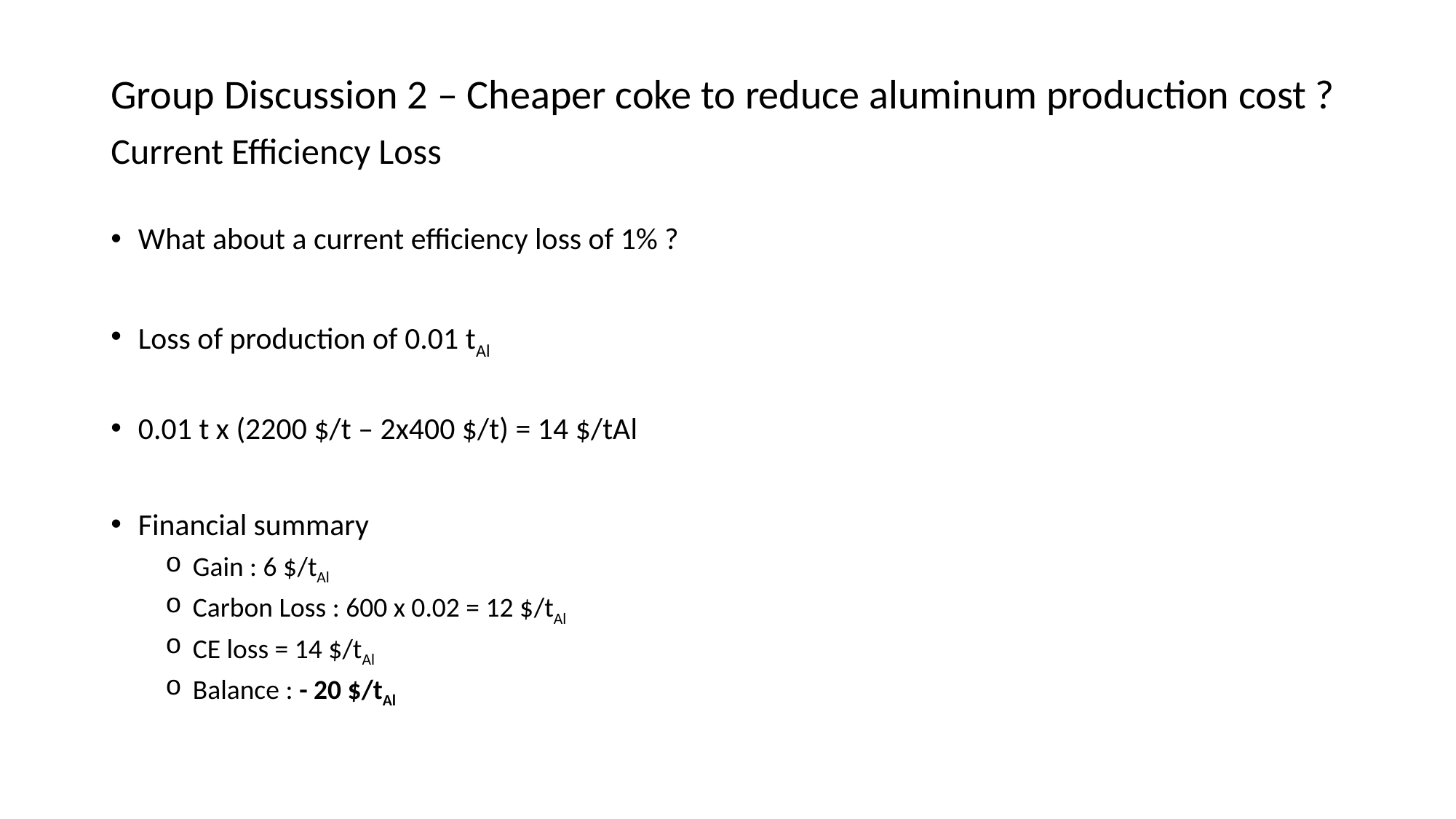

# Group Discussion 2 – Cheaper coke to reduce aluminum production cost ? Current Efficiency Loss
What about a current efficiency loss of 1% ?

Loss of production of 0.01 tAl

0.01 t x (2200 $/t – 2x400 $/t) = 14 $/tAl

Financial summary
Gain : 6 $/tAl
Carbon Loss : 600 x 0.02 = 12 $/tAl
CE loss = 14 $/tAl
Balance : - 20 $/tAl